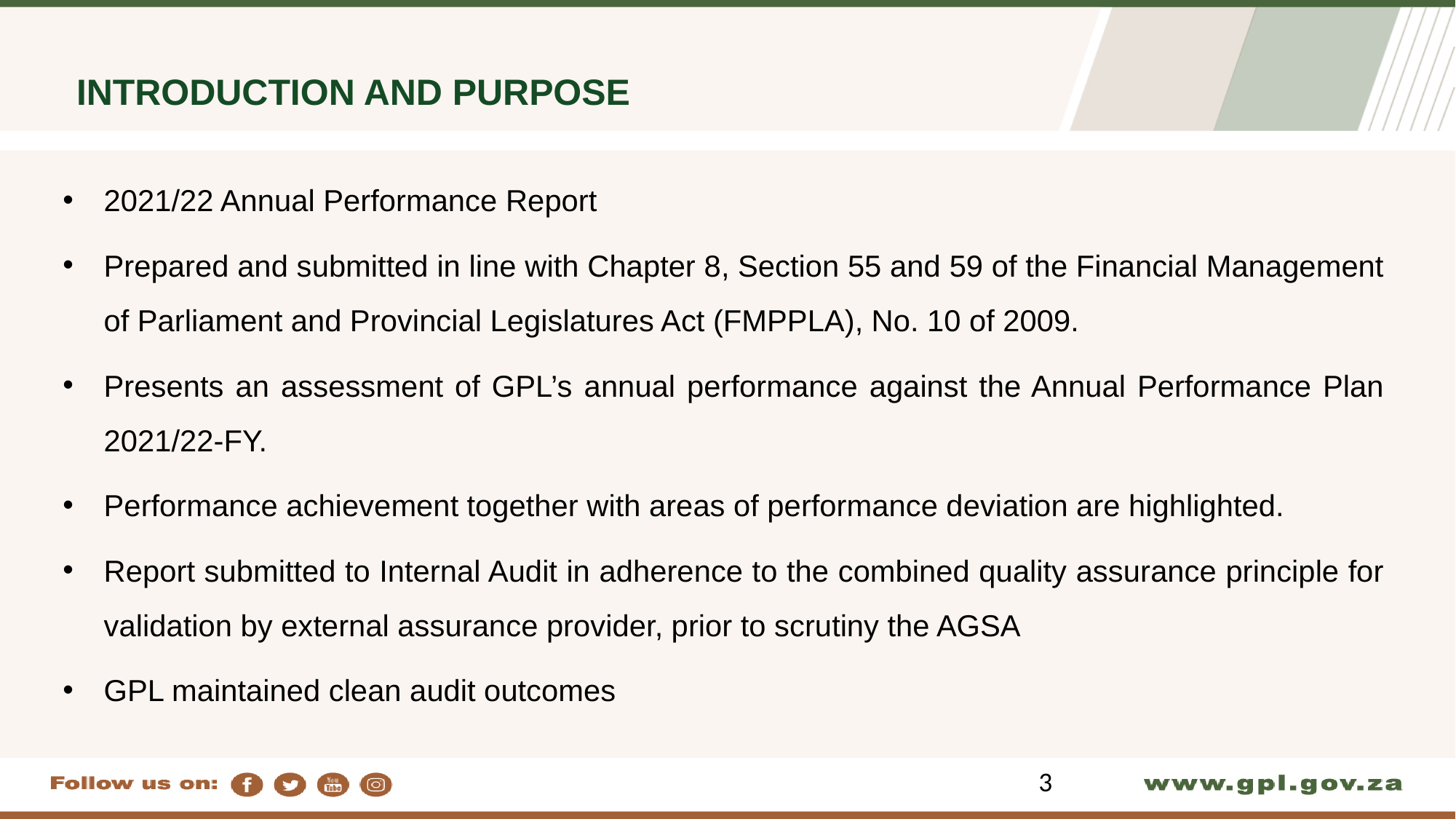

# INTRODUCTION AND PURPOSE

2021/22 Annual Performance Report
Prepared and submitted in line with Chapter 8, Section 55 and 59 of the Financial Management of Parliament and Provincial Legislatures Act (FMPPLA), No. 10 of 2009.
Presents an assessment of GPL’s annual performance against the Annual Performance Plan 2021/22-FY.
Performance achievement together with areas of performance deviation are highlighted.
Report submitted to Internal Audit in adherence to the combined quality assurance principle for validation by external assurance provider, prior to scrutiny the AGSA
GPL maintained clean audit outcomes
3